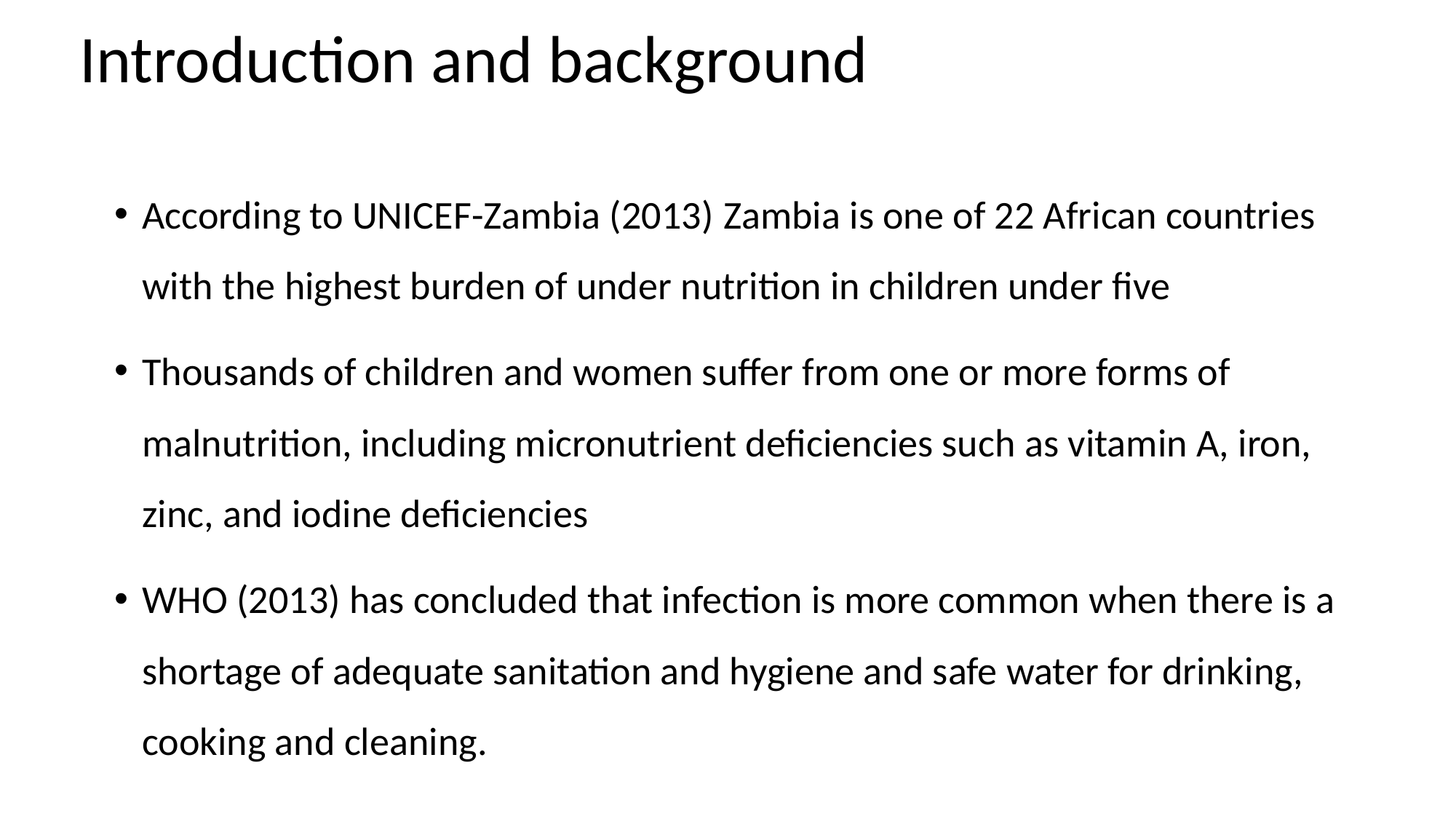

# Introduction and background
According to UNICEF-Zambia (2013) Zambia is one of 22 African countries with the highest burden of under nutrition in children under five
Thousands of children and women suffer from one or more forms of malnutrition, including micronutrient deficiencies such as vitamin A, iron, zinc, and iodine deficiencies
WHO (2013) has concluded that infection is more common when there is a shortage of adequate sanitation and hygiene and safe water for drinking, cooking and cleaning.